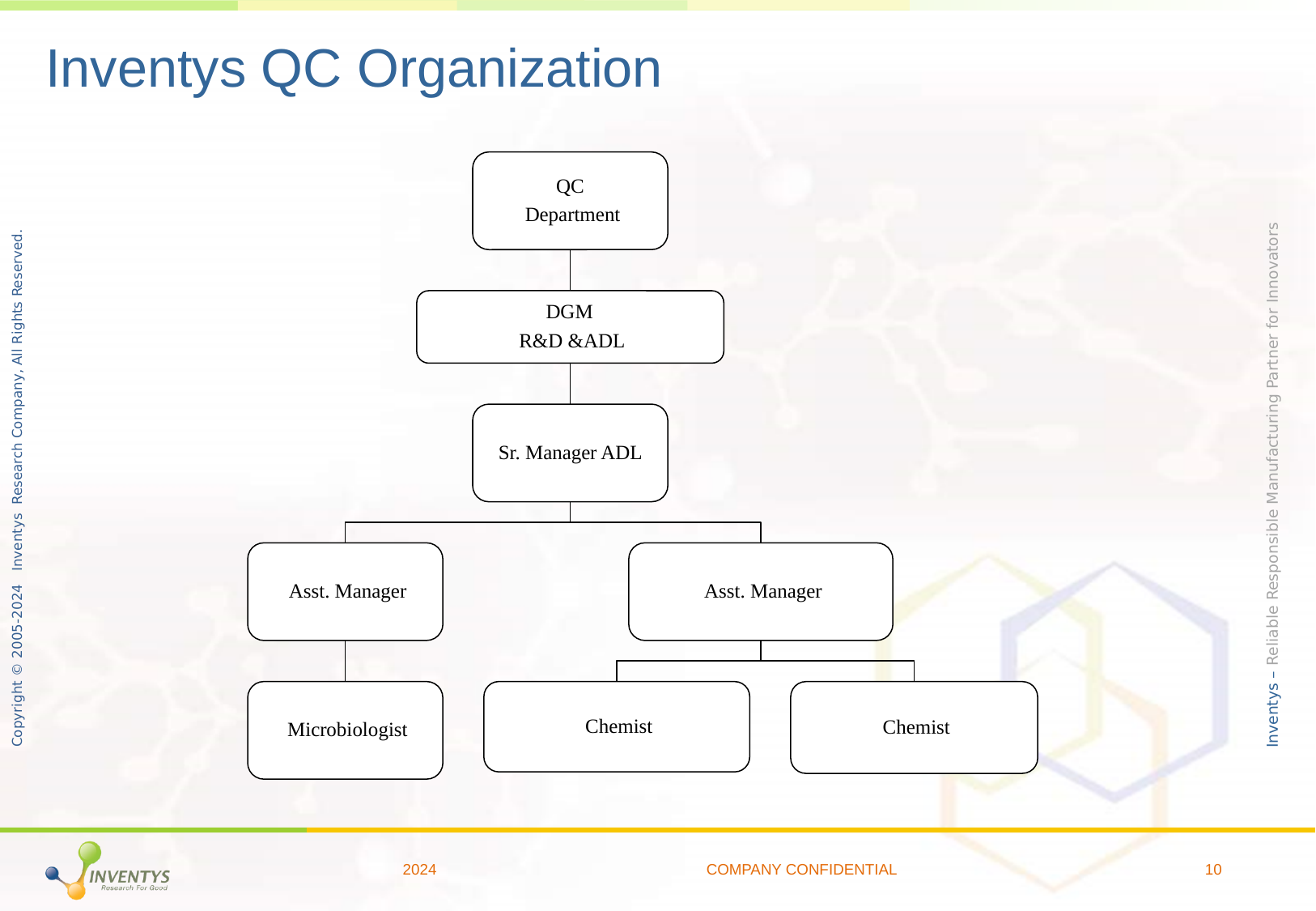

# Inventys QC Organization

QC
Department
DGM
R&D &ADL
Sr. Manager ADL
Asst. Manager
Microbiologist
Asst. Manager
Chemist
Chemist
2024
COMPANY CONFIDENTIAL
10